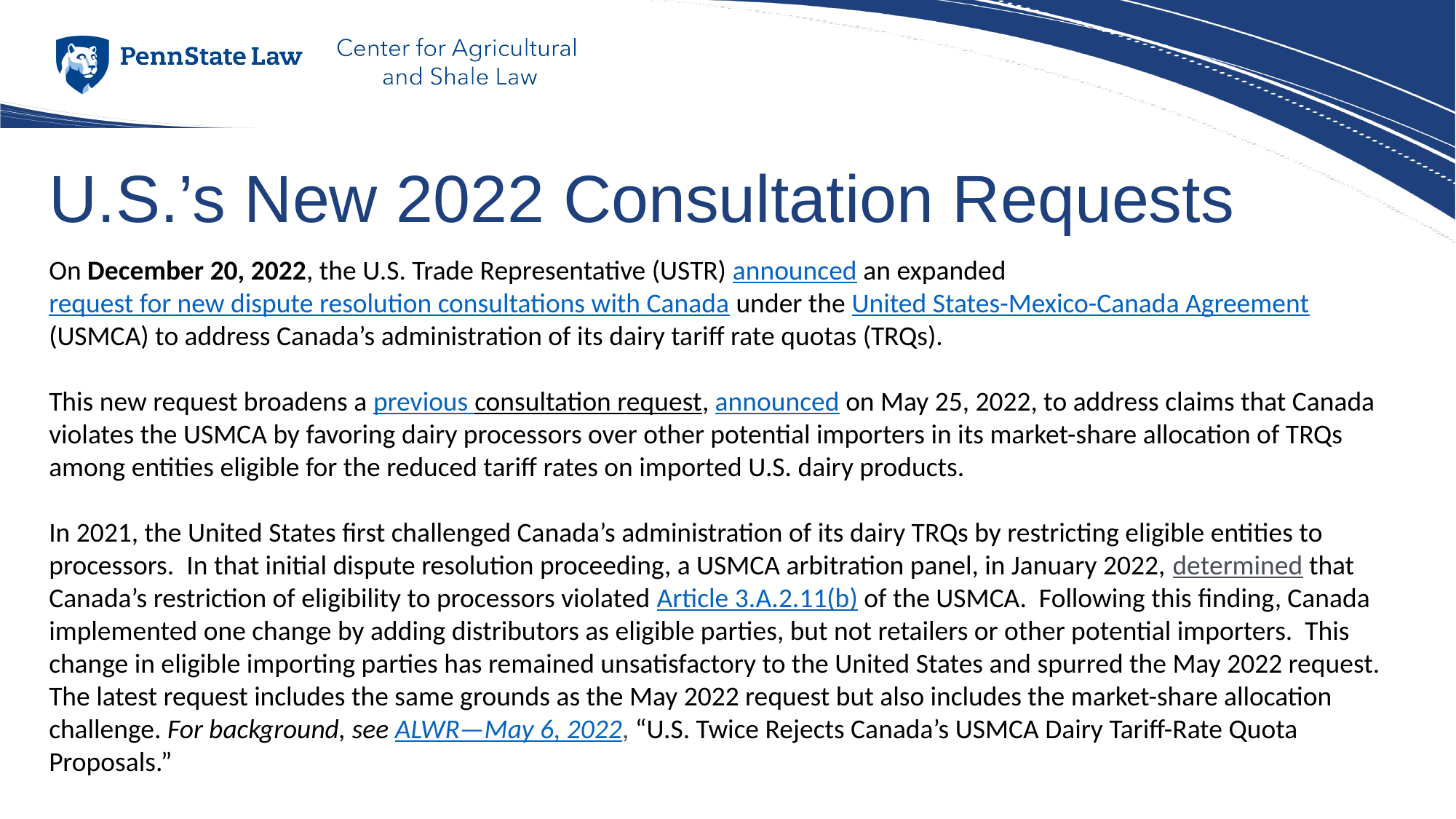

# U.S.’s New 2022 Consultation Requests
On December 20, 2022, the U.S. Trade Representative (USTR) announced an expanded request for new dispute resolution consultations with Canada under the United States-Mexico-Canada Agreement (USMCA) to address Canada’s administration of its dairy tariff rate quotas (TRQs).

This new request broadens a previous consultation request, announced on May 25, 2022, to address claims that Canada violates the USMCA by favoring dairy processors over other potential importers in its market-share allocation of TRQs among entities eligible for the reduced tariff rates on imported U.S. dairy products.

In 2021, the United States first challenged Canada’s administration of its dairy TRQs by restricting eligible entities to processors.  In that initial dispute resolution proceeding, a USMCA arbitration panel, in January 2022, determined that Canada’s restriction of eligibility to processors violated Article 3.A.2.11(b) of the USMCA.  Following this finding, Canada implemented one change by adding distributors as eligible parties, but not retailers or other potential importers.  This change in eligible importing parties has remained unsatisfactory to the United States and spurred the May 2022 request.  The latest request includes the same grounds as the May 2022 request but also includes the market-share allocation challenge. For background, see ALWR—May 6, 2022, “U.S. Twice Rejects Canada’s USMCA Dairy Tariff-Rate Quota Proposals.”